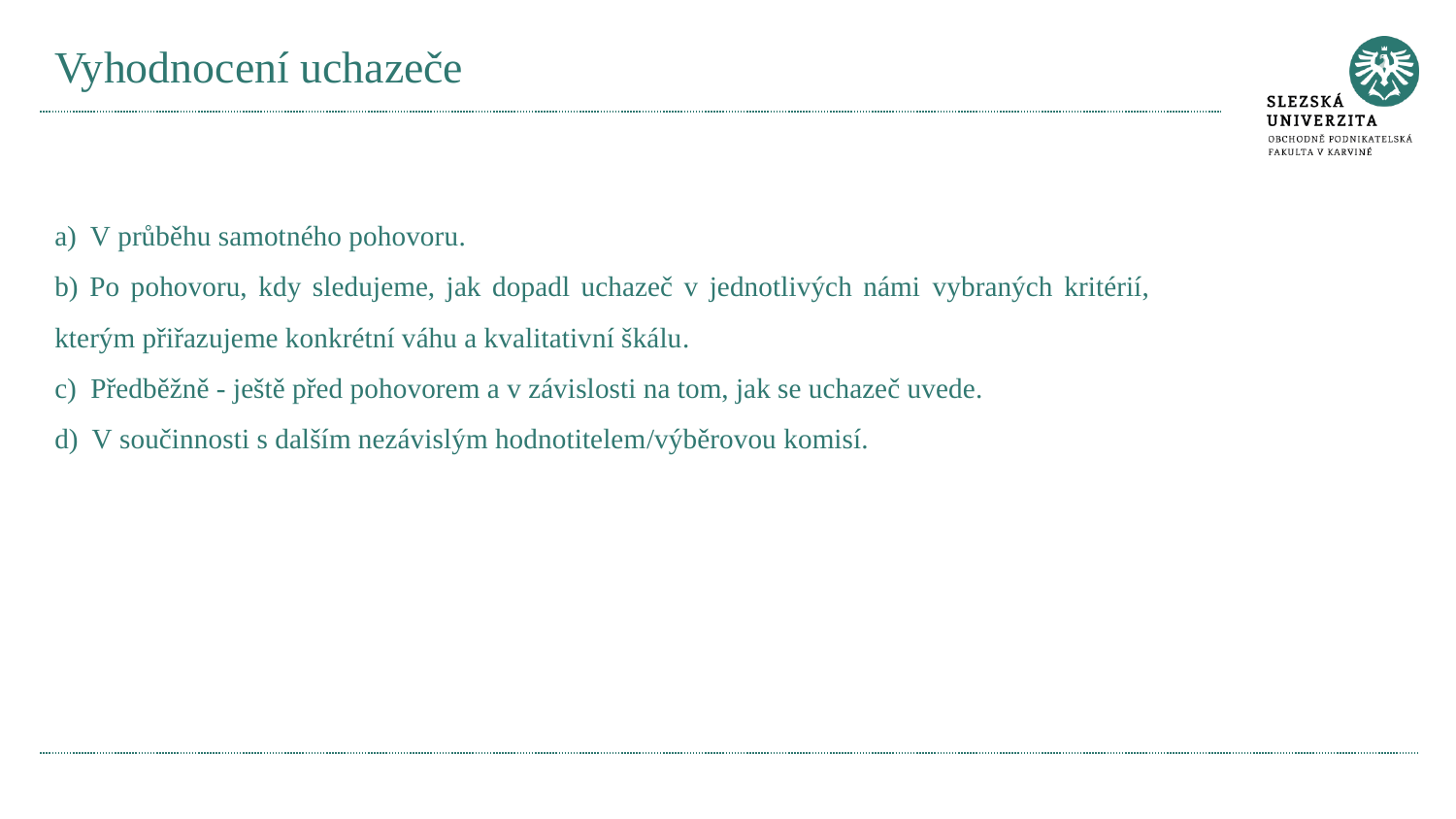

# Vyhodnocení uchazeče
a)  V průběhu samotného pohovoru.
b) Po pohovoru, kdy sledujeme, jak dopadl uchazeč v jednotlivých námi vybraných kritérií, kterým přiřazujeme konkrétní váhu a kvalitativní škálu.
c)  Předběžně - ještě před pohovorem a v závislosti na tom, jak se uchazeč uvede.
d)  V součinnosti s dalším nezávislým hodnotitelem/výběrovou komisí.